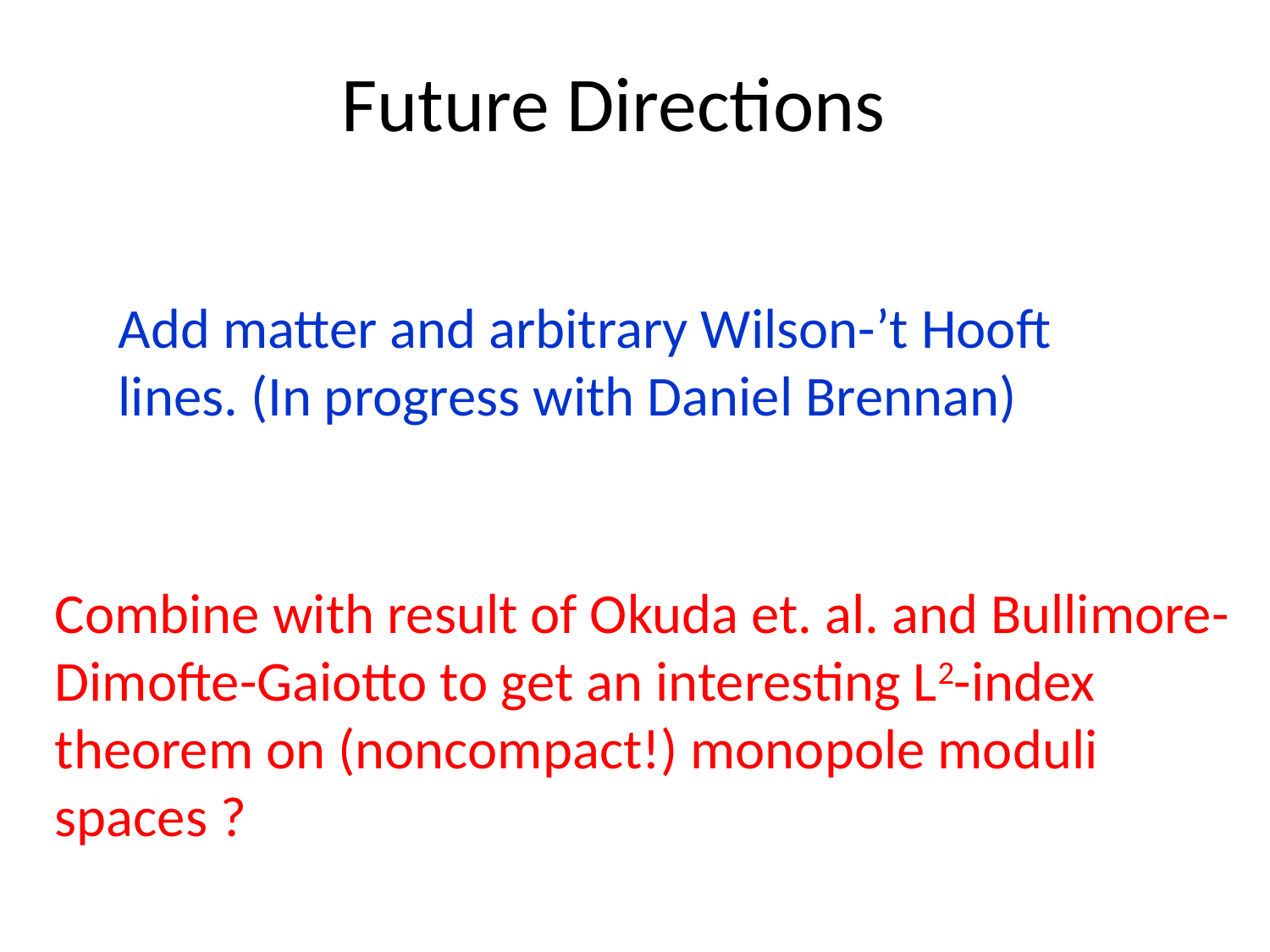

# Future Directions
Add matter and arbitrary Wilson-’t Hooft lines. (In progress with Daniel Brennan)
Combine with result of Okuda et. al. and Bullimore-Dimofte-Gaiotto to get an interesting L2-index theorem on (noncompact!) monopole moduli spaces ?